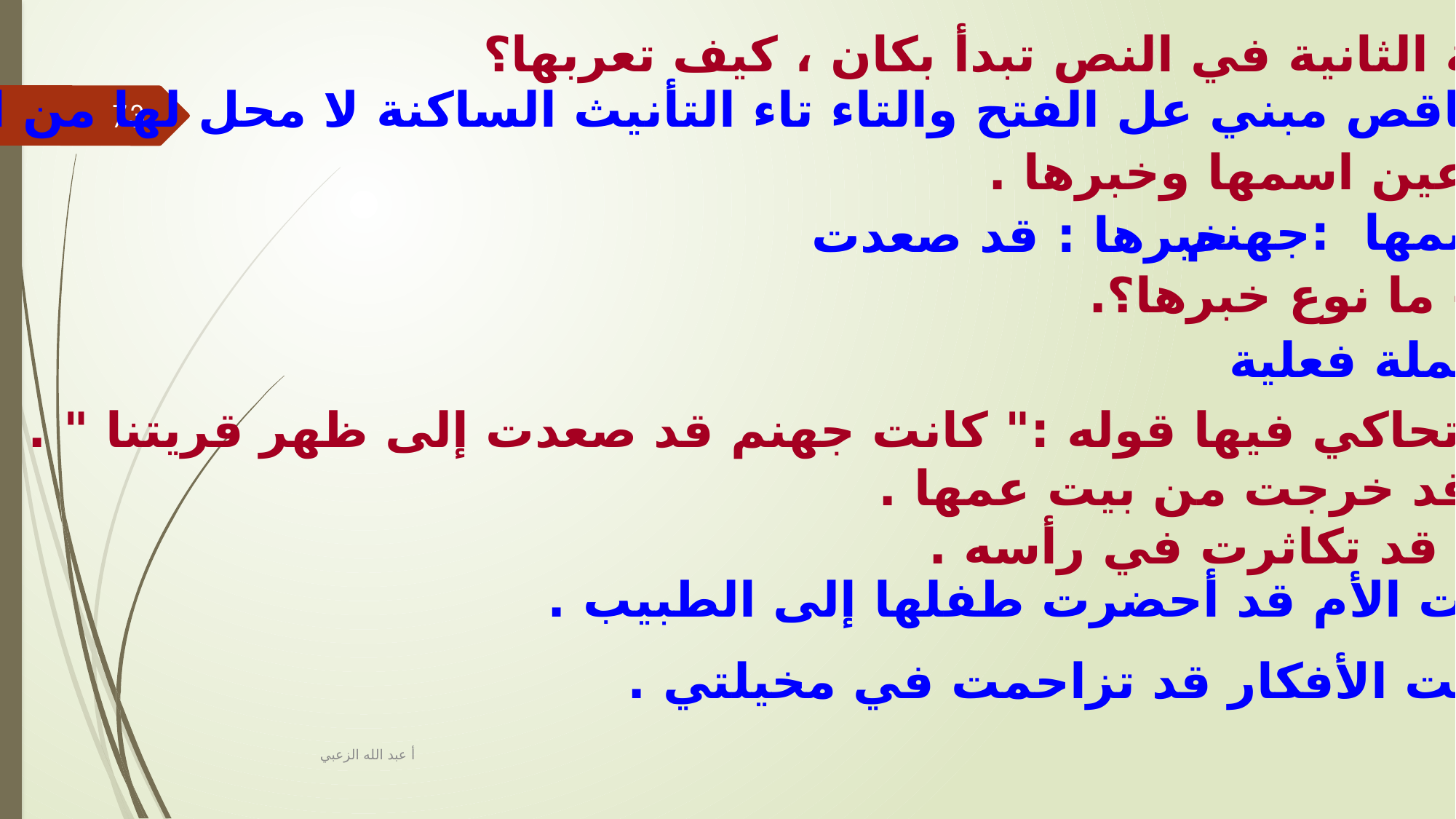

4 – الجملة الثانية في النص تبدأ بكان ، كيف تعربها؟
كانت :فعل ماض ناقص مبني عل الفتح والتاء تاء التأنيث الساكنة لا محل لها من الإعراب .
73
5 – عين اسمها وخبرها .
اسمها  :جهنم
خبرها : قد صعدت
6 – ما نوع خبرها؟.
جملة فعلية
7 – اكتب جملة تحاكي فيها قوله :" كانت جهنم قد صعدت إلى ظهر قريتنا " .
كانت الفتاة قد خرجت من بيت عمها .
كانت الأسئلة قد تكاثرت في رأسه .

كانت الأم قد أحضرت طفلها إلى الطبيب .
كانت الأفكار قد تزاحمت في مخيلتي .
أ عبد الله الزعبي